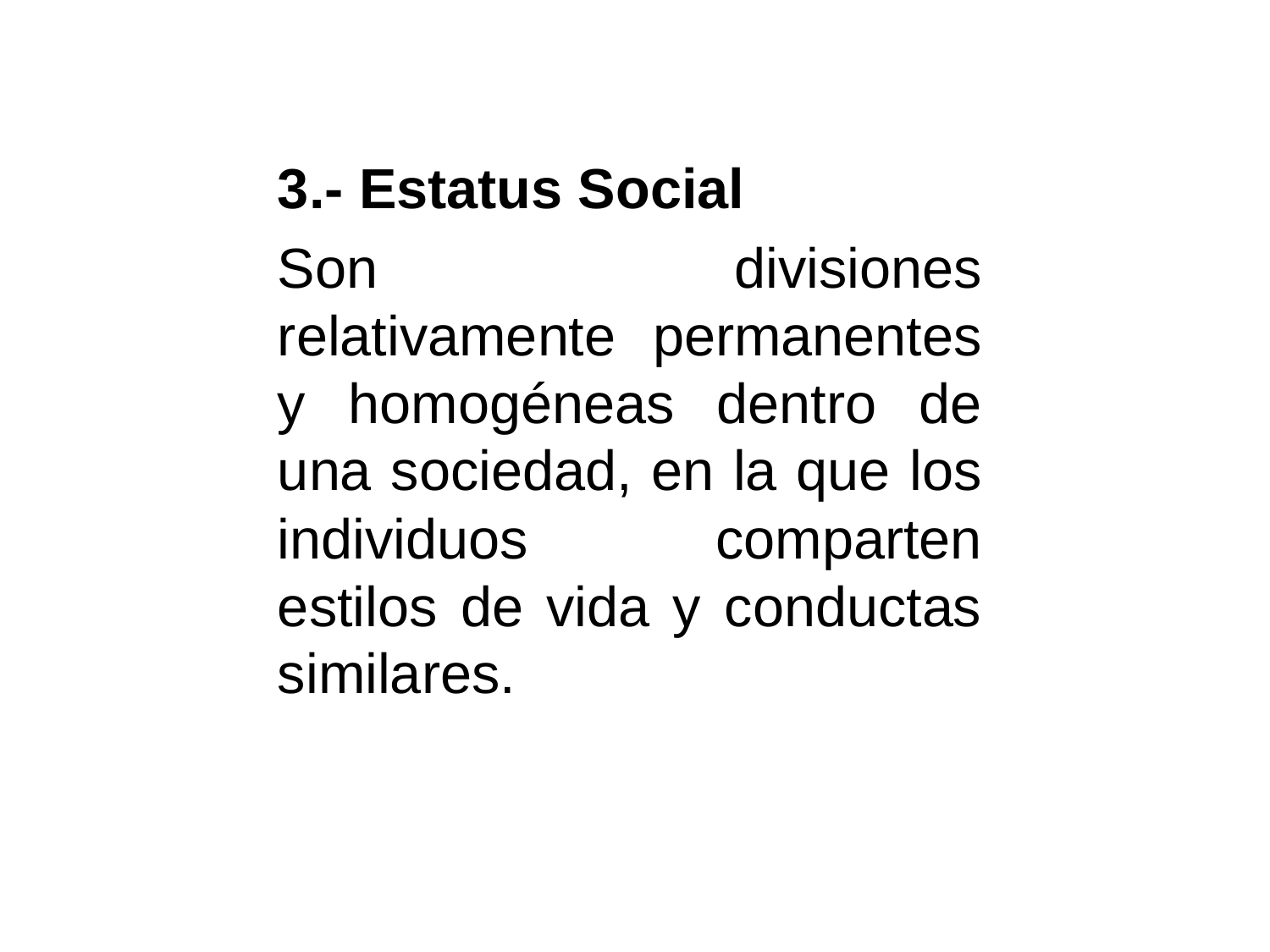

3.- Estatus Social
Son divisiones relativamente permanentes y homogéneas dentro de una sociedad, en la que los individuos comparten estilos de vida y conductas similares.